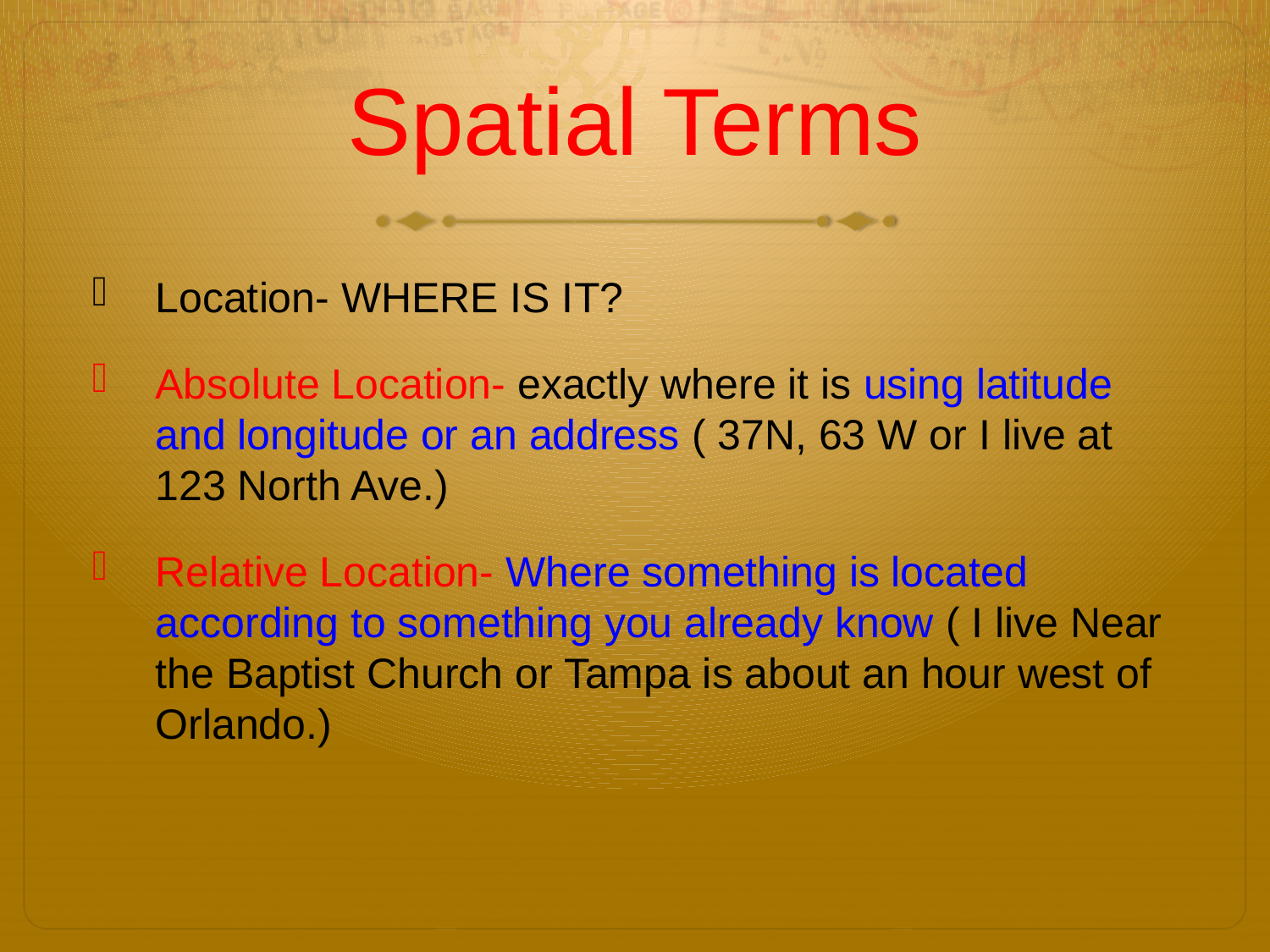

# Spatial Terms
Location- WHERE IS IT?
Absolute Location- exactly where it is using latitude and longitude or an address ( 37N, 63 W or I live at 123 North Ave.)
Relative Location- Where something is located according to something you already know ( I live Near the Baptist Church or Tampa is about an hour west of Orlando.)